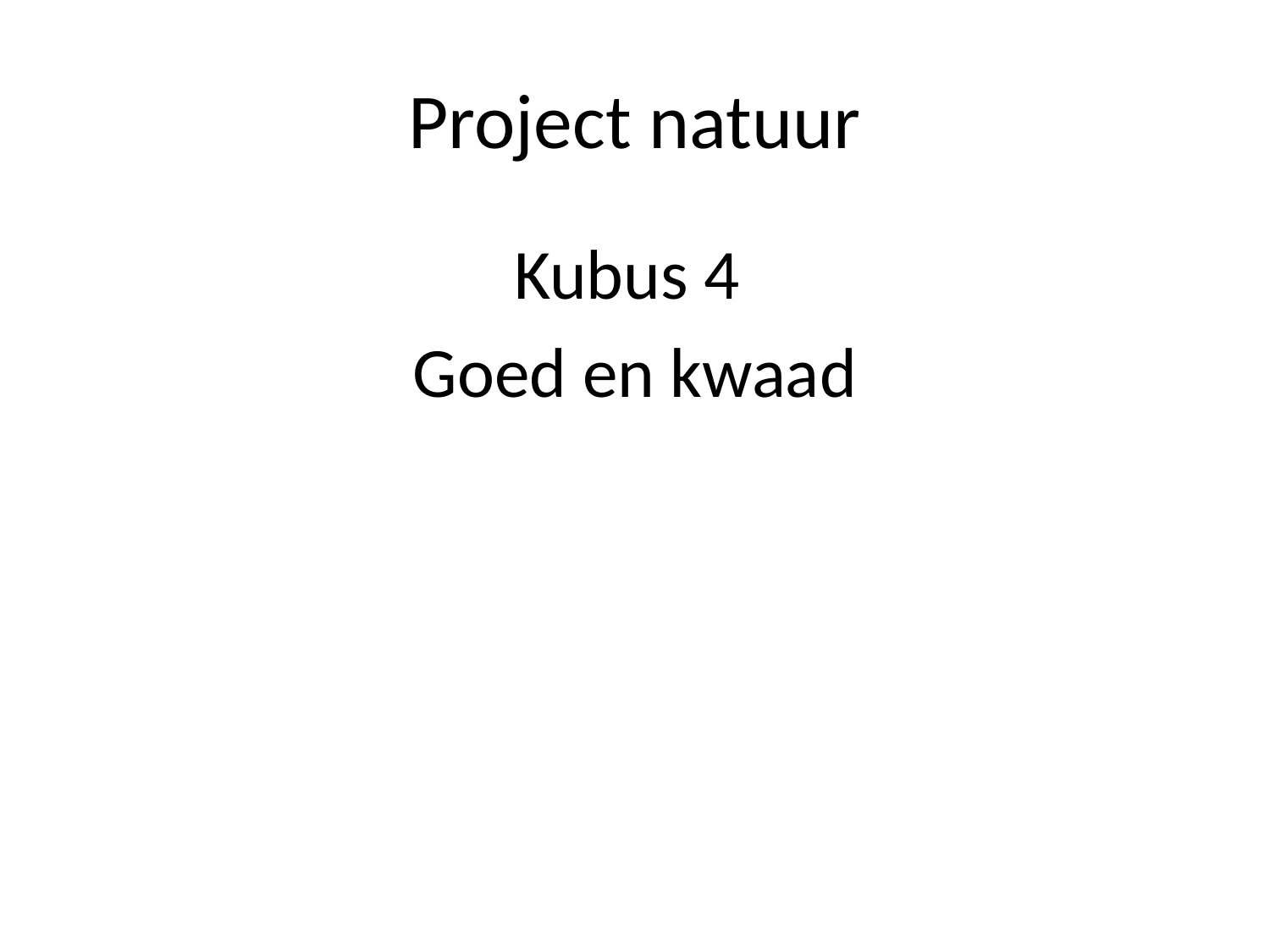

# Project natuur
Kubus 4
Goed en kwaad